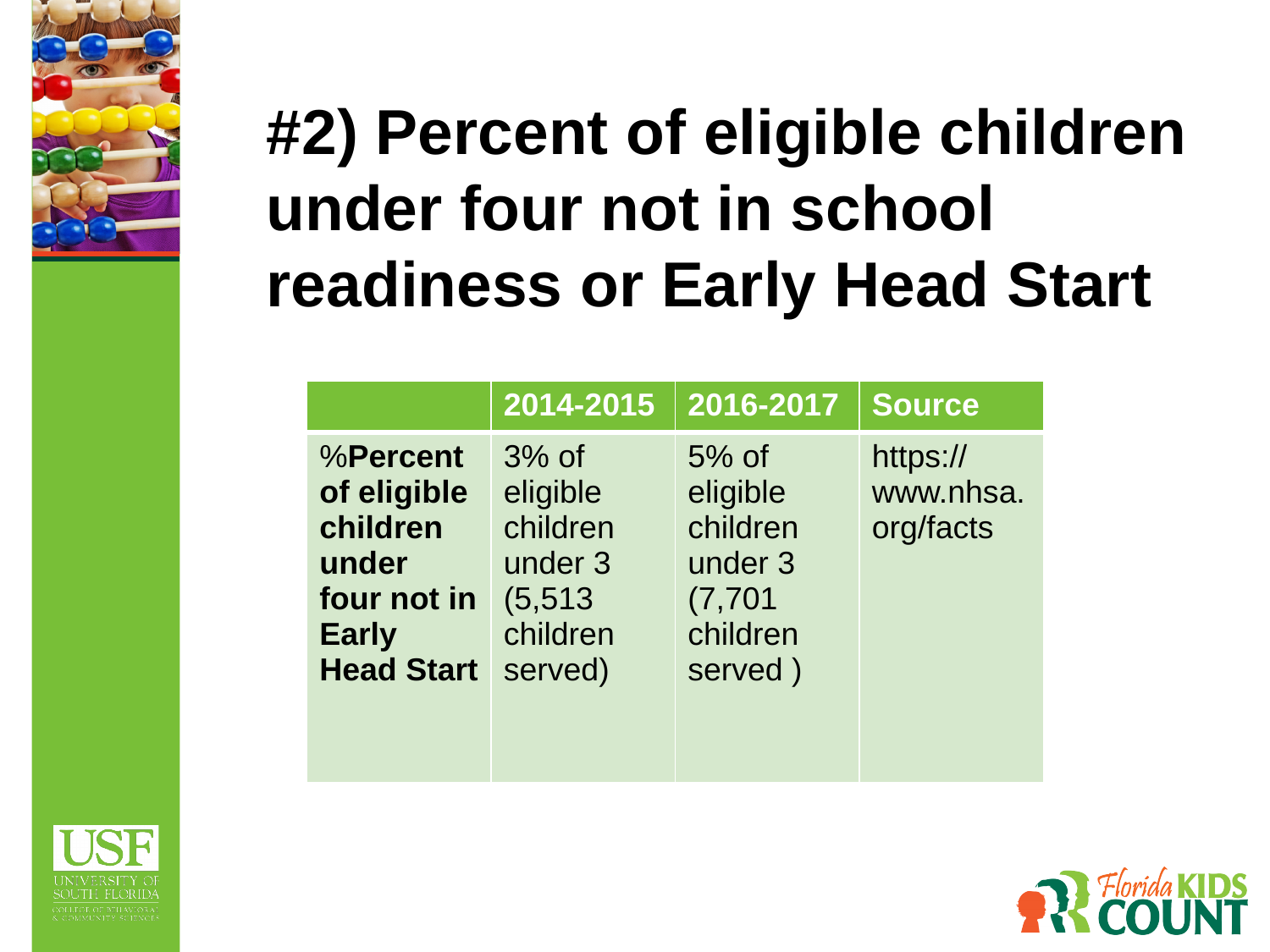

#2) Percent of eligible children under four not in school readiness or Early Head Start
|  | 2014-2015 | 2016-2017 | Source |
| --- | --- | --- | --- |
| %Percent of eligible children under four not in Early Head Start | 3% of eligible children under 3 (5,513 children served) | 5% of eligible children under 3 (7,701 children served ) | https://www.nhsa.org/facts |